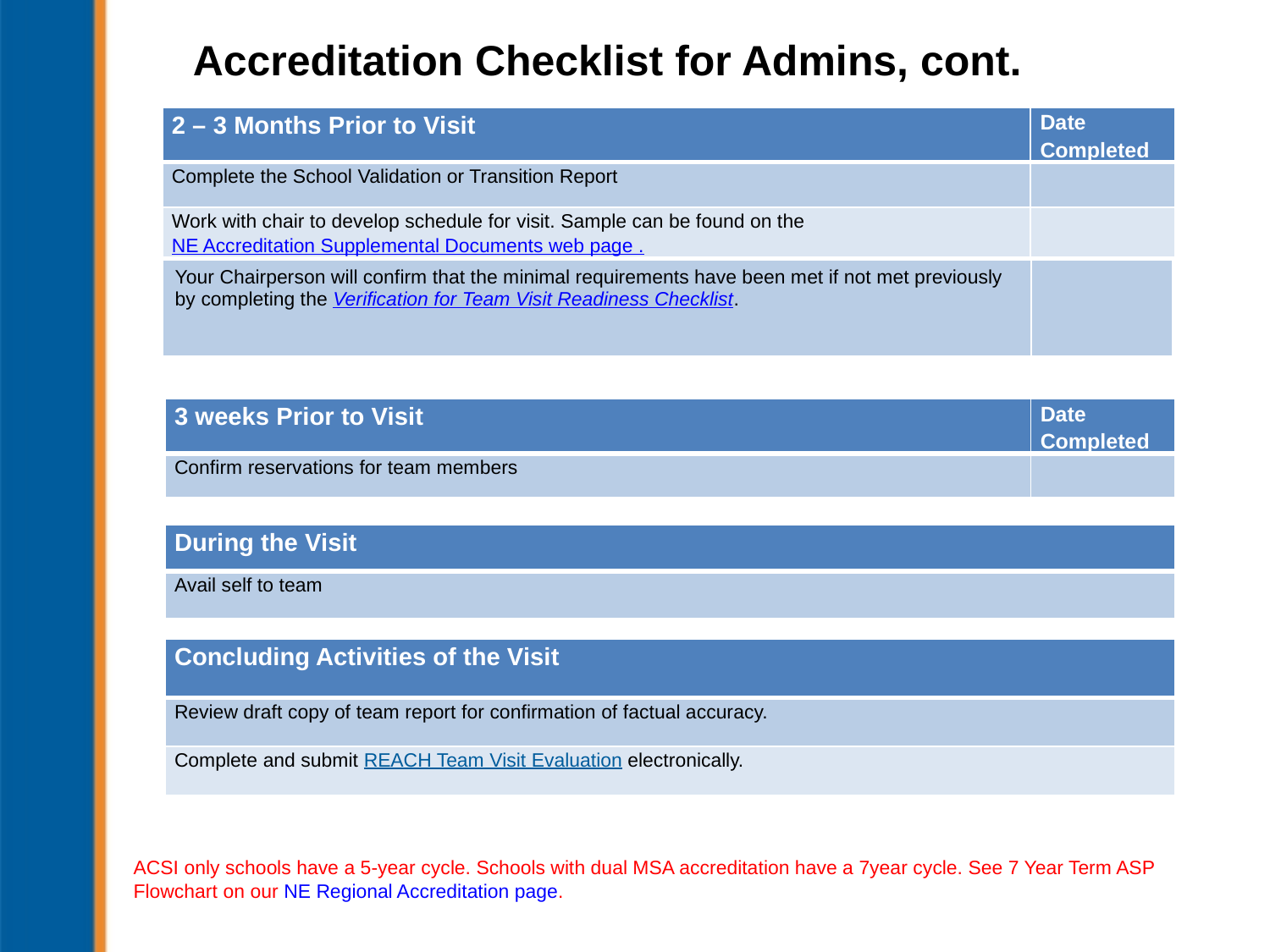

# Accreditation Checklist for Admins, cont.
| 2 – 3 Months Prior to Visit | Date Completed |
| --- | --- |
| Complete the School Validation or Transition Report |  |
| Work with chair to develop schedule for visit. Sample can be found on the NE Accreditation Supplemental Documents web page . |  |
| Your Chairperson will confirm that the minimal requirements have been met if not met previously by completing the Verification for Team Visit Readiness Checklist. |  |
| --- | --- |
| 3 weeks Prior to Visit | Date Completed |
| --- | --- |
| Confirm reservations for team members |  |
| During the Visit |
| --- |
| Avail self to team |
| Concluding Activities of the Visit |
| --- |
| Review draft copy of team report for confirmation of factual accuracy. |
| Complete and submit REACH Team Visit Evaluation electronically. |
ACSI only schools have a 5-year cycle. Schools with dual MSA accreditation have a 7year cycle. See 7 Year Term ASP
Flowchart on our NE Regional Accreditation page.